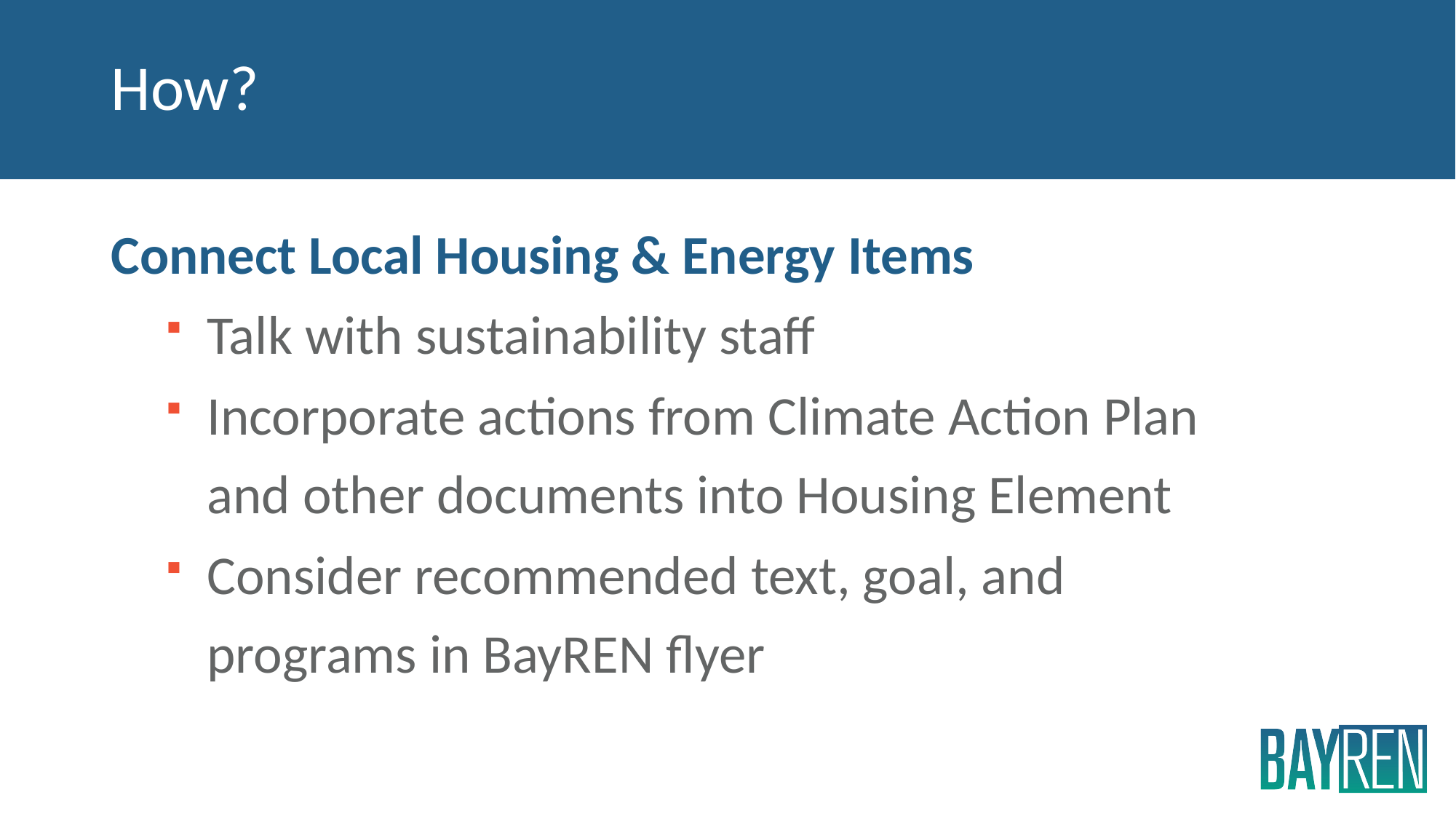

How?
Connect Local Housing & Energy Items
Talk with sustainability staff
Incorporate actions from Climate Action Plan and other documents into Housing Element
Consider recommended text, goal, and programs in BayREN flyer

# Codes and Standards